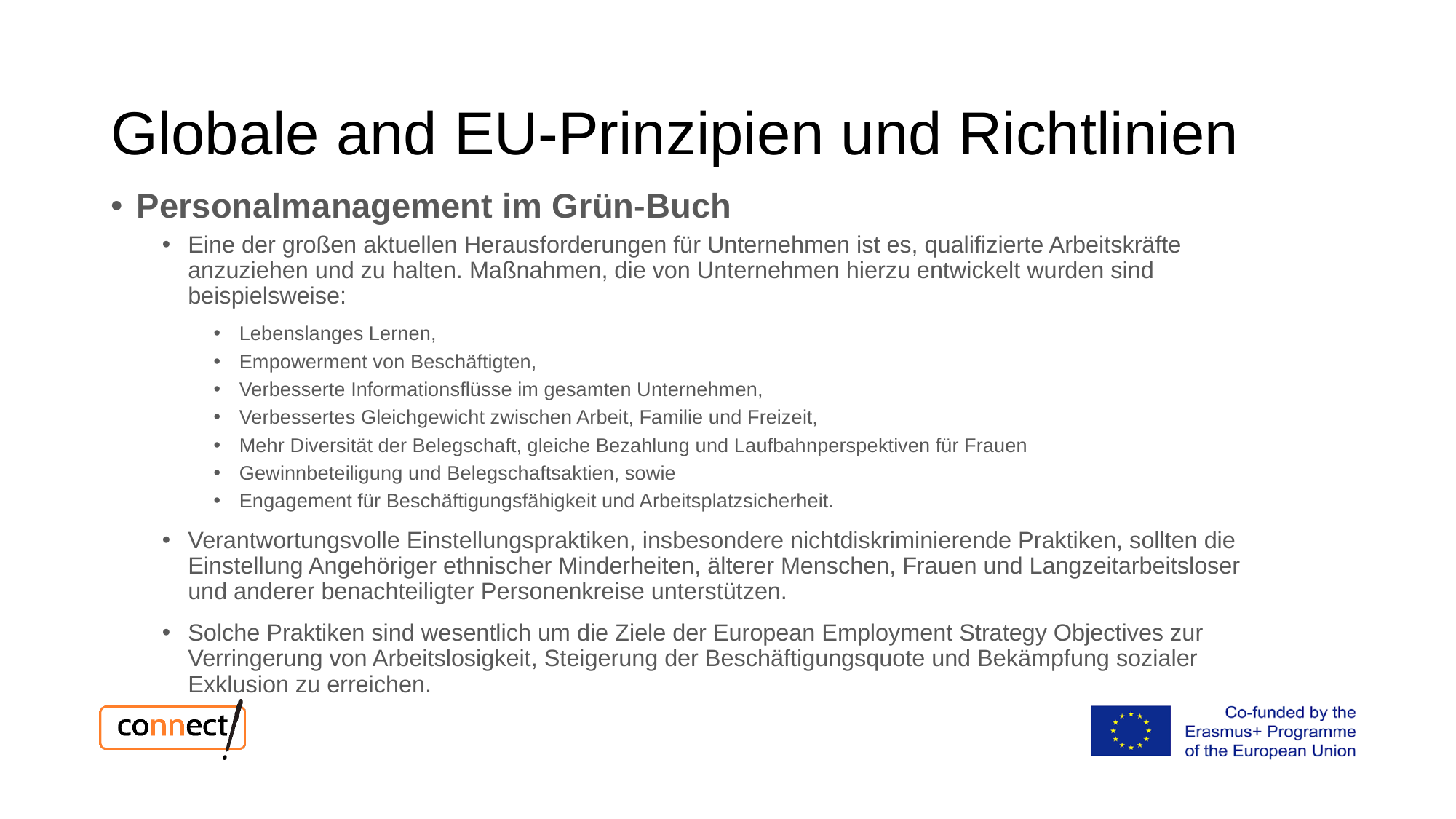

# Globale and EU-Prinzipien und Richtlinien
Personalmanagement im Grün-Buch
Eine der großen aktuellen Herausforderungen für Unternehmen ist es, qualifizierte Arbeitskräfte anzuziehen und zu halten. Maßnahmen, die von Unternehmen hierzu entwickelt wurden sind beispielsweise:
Lebenslanges Lernen,
Empowerment von Beschäftigten,
Verbesserte Informationsflüsse im gesamten Unternehmen,
Verbessertes Gleichgewicht zwischen Arbeit, Familie und Freizeit,
Mehr Diversität der Belegschaft, gleiche Bezahlung und Laufbahnperspektiven für Frauen
Gewinnbeteiligung und Belegschaftsaktien, sowie
Engagement für Beschäftigungsfähigkeit und Arbeitsplatzsicherheit.
Verantwortungsvolle Einstellungspraktiken, insbesondere nichtdiskriminierende Praktiken, sollten die Einstellung Angehöriger ethnischer Minderheiten, älterer Menschen, Frauen und Langzeitarbeitsloser und anderer benachteiligter Personenkreise unterstützen.
Solche Praktiken sind wesentlich um die Ziele der European Employment Strategy Objectives zur Verringerung von Arbeitslosigkeit, Steigerung der Beschäftigungsquote und Bekämpfung sozialer Exklusion zu erreichen.